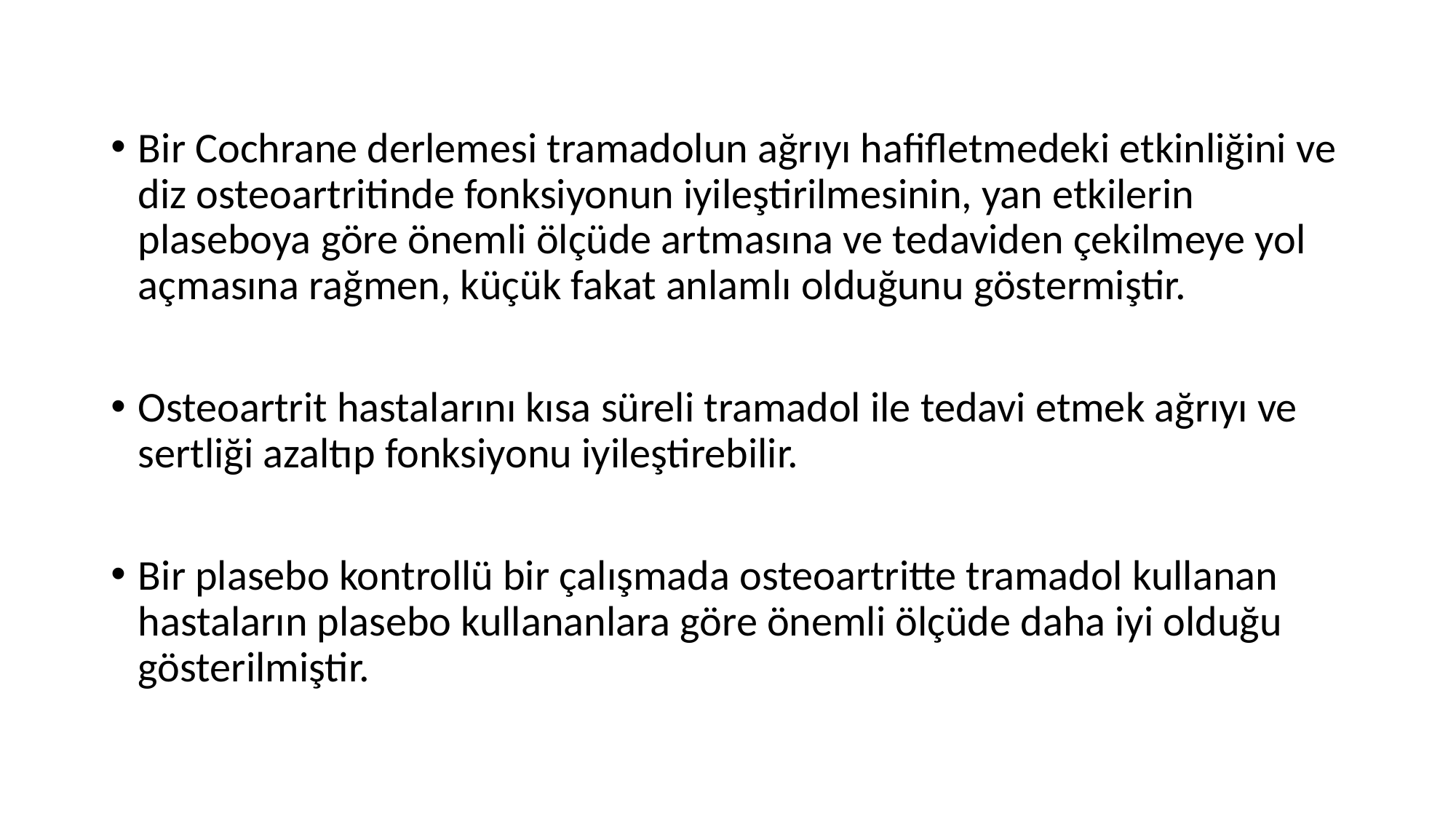

Bir Cochrane derlemesi tramadolun ağrıyı hafifletmedeki etkinliğini ve diz osteoartritinde fonksiyonun iyileştirilmesinin, yan etkilerin plaseboya göre önemli ölçüde artmasına ve tedaviden çekilmeye yol açmasına rağmen, küçük fakat anlamlı olduğunu göstermiştir.

Osteoartrit hastalarını kısa süreli tramadol ile tedavi etmek ağrıyı ve sertliği azaltıp fonksiyonu iyileştirebilir.

Bir plasebo kontrollü bir çalışmada osteoartritte tramadol kullanan  hastaların plasebo kullananlara göre önemli ölçüde daha iyi olduğu gösterilmiştir.